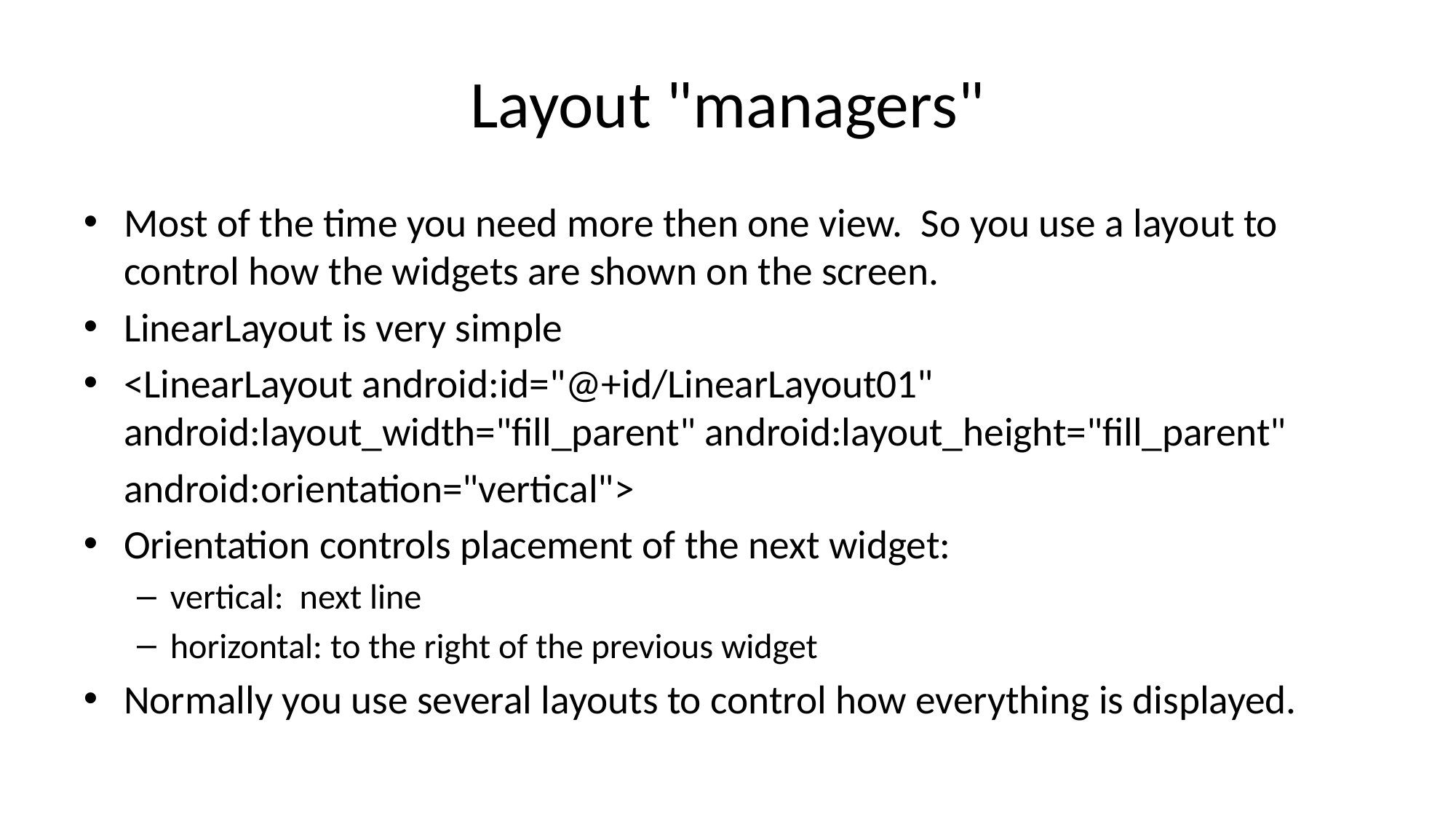

# Layout "managers"
Most of the time you need more then one view.  So you use a layout to control how the widgets are shown on the screen.
LinearLayout is very simple
<LinearLayout android:id="@+id/LinearLayout01" android:layout_width="fill_parent" android:layout_height="fill_parent"
	android:orientation="vertical">
Orientation controls placement of the next widget:
vertical:  next line
horizontal: to the right of the previous widget
Normally you use several layouts to control how everything is displayed.